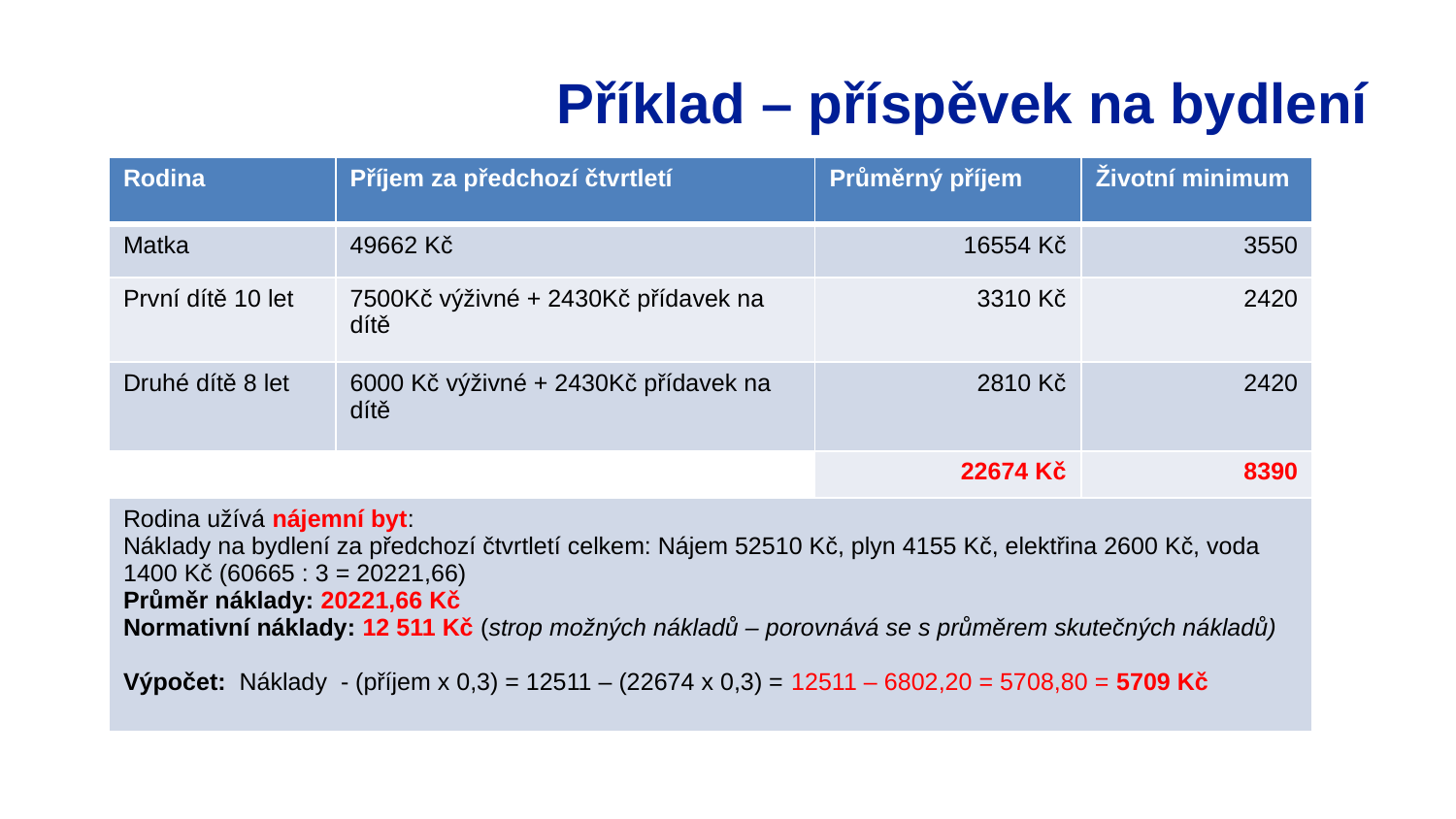

# Příklad – příspěvek na bydlení

| Rodina | Příjem za předchozí čtvrtletí | Průměrný příjem | Životní minimum |
| --- | --- | --- | --- |
| Matka | 49662 Kč | 16554 Kč | 3550 |
| První dítě 10 let | 7500Kč výživné + 2430Kč přídavek na dítě | 3310 Kč | 2420 |
| Druhé dítě 8 let | 6000 Kč výživné + 2430Kč přídavek na dítě | 2810 Kč | 2420 |
|  |  | 22674 Kč | 8390 |
| Rodina užívá nájemní byt: Náklady na bydlení za předchozí čtvrtletí celkem: Nájem 52510 Kč, plyn 4155 Kč, elektřina 2600 Kč, voda 1400 Kč (60665 : 3 = 20221,66) Průměr náklady: 20221,66 Kč Normativní náklady: 12 511 Kč (strop možných nákladů – porovnává se s průměrem skutečných nákladů) Výpočet: Náklady - (příjem x 0,3) = 12511 – (22674 x 0,3) = 12511 – 6802,20 = 5708,80 = 5709 Kč |  |  |  |